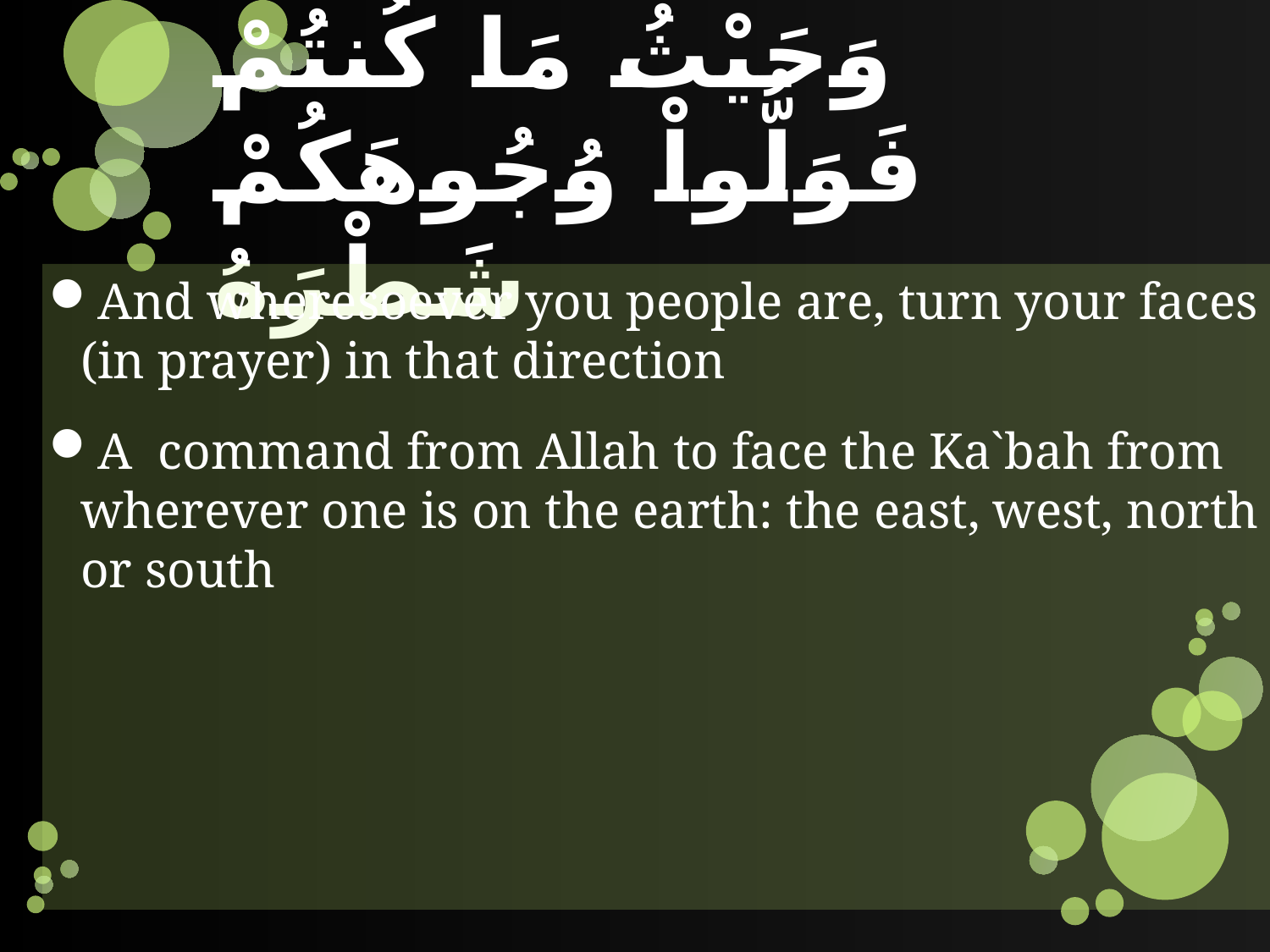

# وَحَيْثُ مَا كُنتُمْ فَوَلُّواْ وُجُوهَكُمْ شَطْرَهُ
And wheresoever you people are, turn your faces (in prayer) in that direction
A  command from Allah to face the Ka`bah from wherever one is on the earth: the east, west, north or south